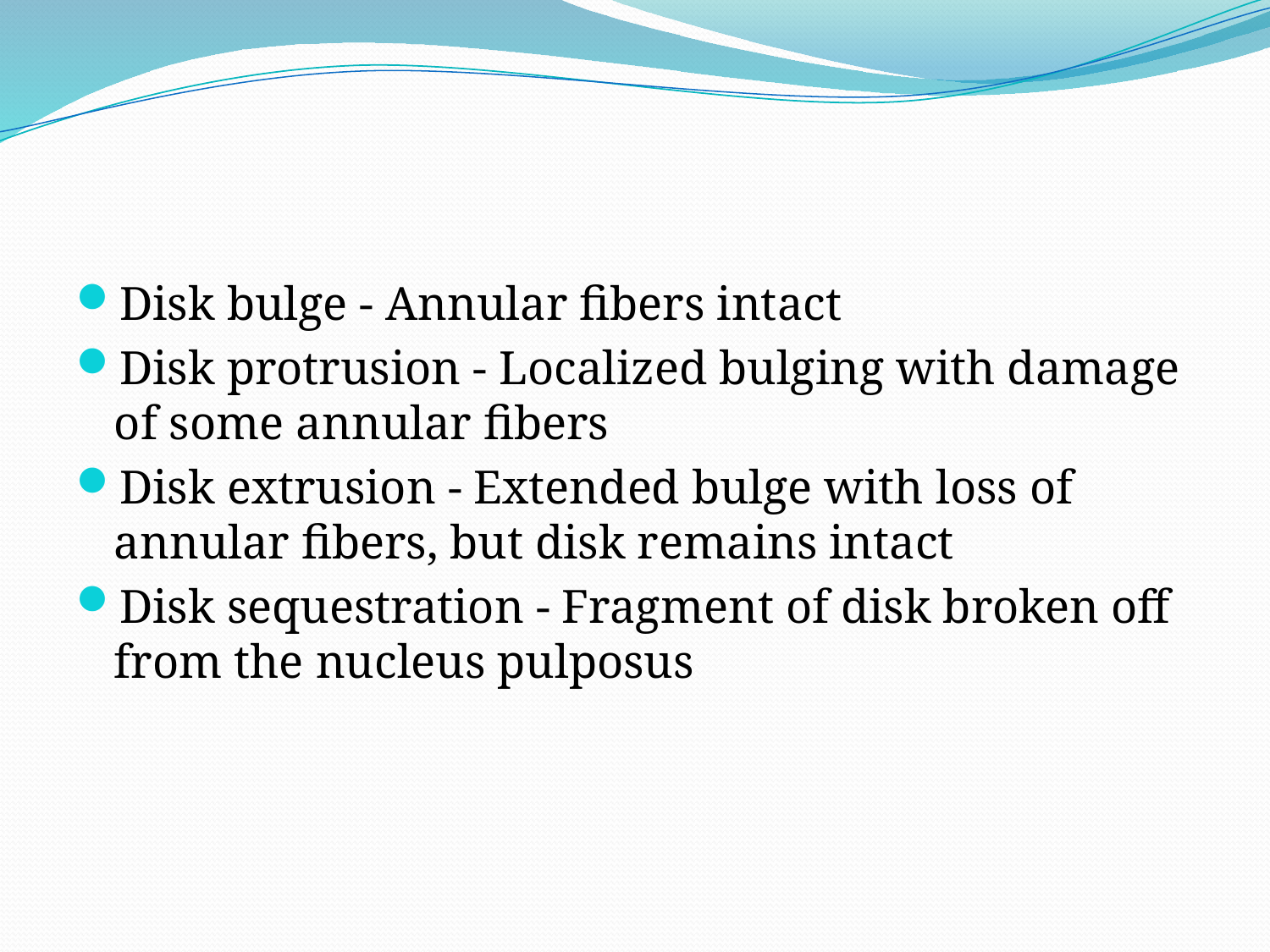

#
Disk bulge - Annular fibers intact
Disk protrusion - Localized bulging with damage of some annular fibers
Disk extrusion - Extended bulge with loss of annular fibers, but disk remains intact
Disk sequestration - Fragment of disk broken off from the nucleus pulposus